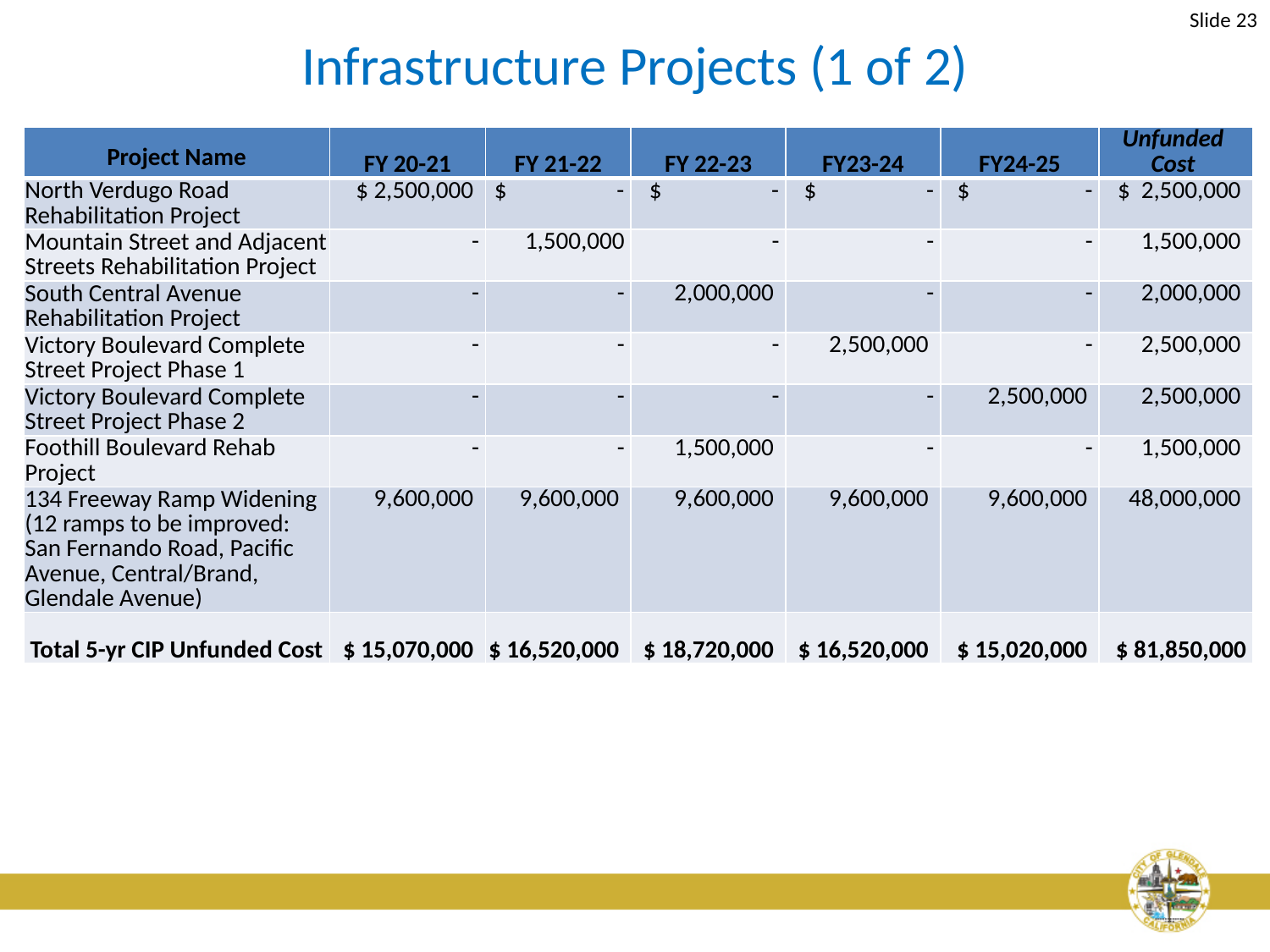

Slide 23
# Infrastructure Projects (1 of 2)
| Project Name | FY 20-21 | FY 21-22 | FY 22-23 | FY23-24 | FY24-25 | Unfunded Cost |
| --- | --- | --- | --- | --- | --- | --- |
| North Verdugo Road Rehabilitation Project | $ 2,500,000 | $ - | $ - | $ - | $ - | $ 2,500,000 |
| Mountain Street and Adjacent Streets Rehabilitation Project | - | 1,500,000 | - | - | - | 1,500,000 |
| South Central Avenue Rehabilitation Project | - | - | 2,000,000 | - | - | 2,000,000 |
| Victory Boulevard Complete Street Project Phase 1 | - | - | - | 2,500,000 | - | 2,500,000 |
| Victory Boulevard Complete Street Project Phase 2 | - | - | - | - | 2,500,000 | 2,500,000 |
| Foothill Boulevard Rehab Project | - | - | 1,500,000 | - | - | 1,500,000 |
| 134 Freeway Ramp Widening (12 ramps to be improved: San Fernando Road, Pacific Avenue, Central/Brand, Glendale Avenue) | 9,600,000 | 9,600,000 | 9,600,000 | 9,600,000 | 9,600,000 | 48,000,000 |
| Total 5-yr CIP Unfunded Cost | $ 15,070,000 | $ 16,520,000 | $ 18,720,000 | $ 16,520,000 | $ 15,020,000 | $ 81,850,000 |